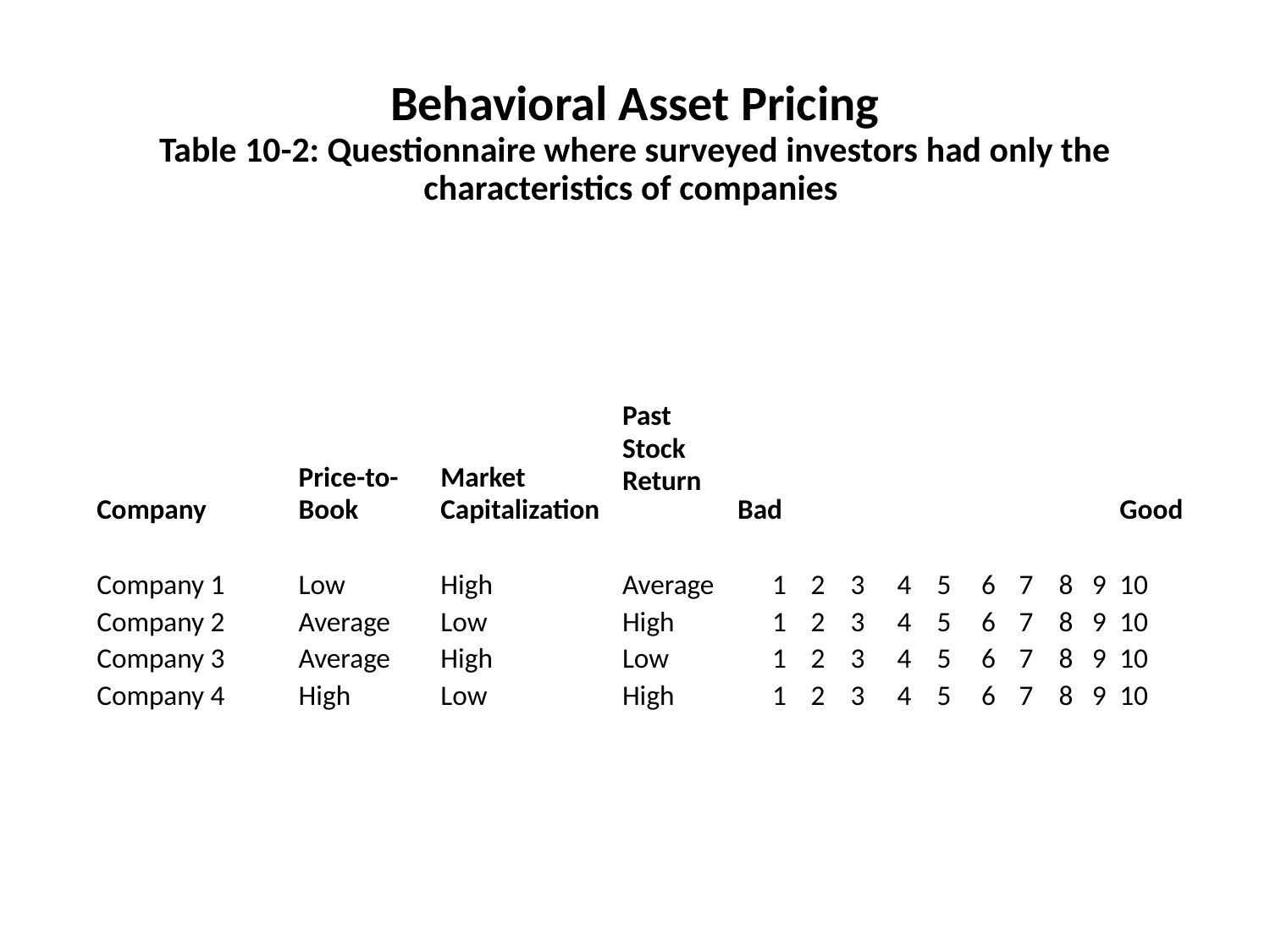

# Behavioral Asset Pricing Table 10-2: Questionnaire where surveyed investors had only the characteristics of companies
|  |  |  |  |  |  |  |  |  |  |  |  |  |  |
| --- | --- | --- | --- | --- | --- | --- | --- | --- | --- | --- | --- | --- | --- |
|  |  |  |  |  |  |  |  |  |  |  |  |  |  |
| Company | Price-to-Book | Market Capitalization | Past Stock Return | Bad |  |  |  |  |  |  |  |  | Good |
| Company 1 | Low | High | Average | 1 | 2 | 3 | 4 | 5 | 6 | 7 | 8 | 9 | 10 |
| Company 2 | Average | Low | High | 1 | 2 | 3 | 4 | 5 | 6 | 7 | 8 | 9 | 10 |
| Company 3 | Average | High | Low | 1 | 2 | 3 | 4 | 5 | 6 | 7 | 8 | 9 | 10 |
| Company 4 | High | Low | High | 1 | 2 | 3 | 4 | 5 | 6 | 7 | 8 | 9 | 10 |
|  |  |  |  |  |  |  |  |  |  |  |  |  |  |